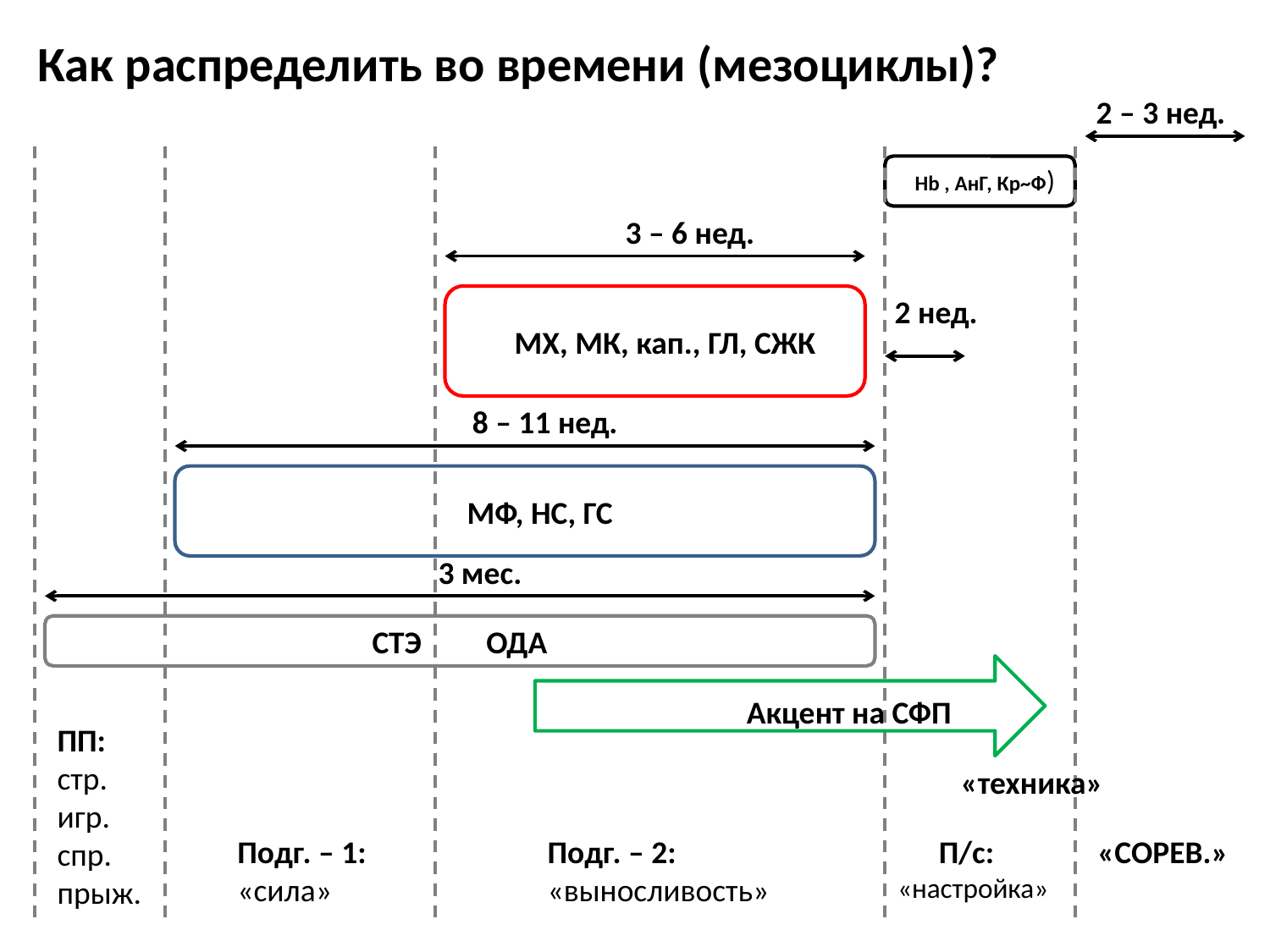

Как распределить во времени (мезоциклы)?
             2 – 3 нед.
Hb , АнГ, Кр~Ф)

3 – 6 нед.

 2 нед.
МХ, МК, кап., ГЛ, СЖК
8 – 11 нед.

МФ, НС, ГС
3 мес.

СТЭ         ОДА

ПП:
стр.
игр.
спр.
прыж.
           Акцент на СФП
      «техника»
Подг. – 1:
«сила»
Подг. – 2:
«выносливость»
П/с:
 «настройка»
«СОРЕВ.»